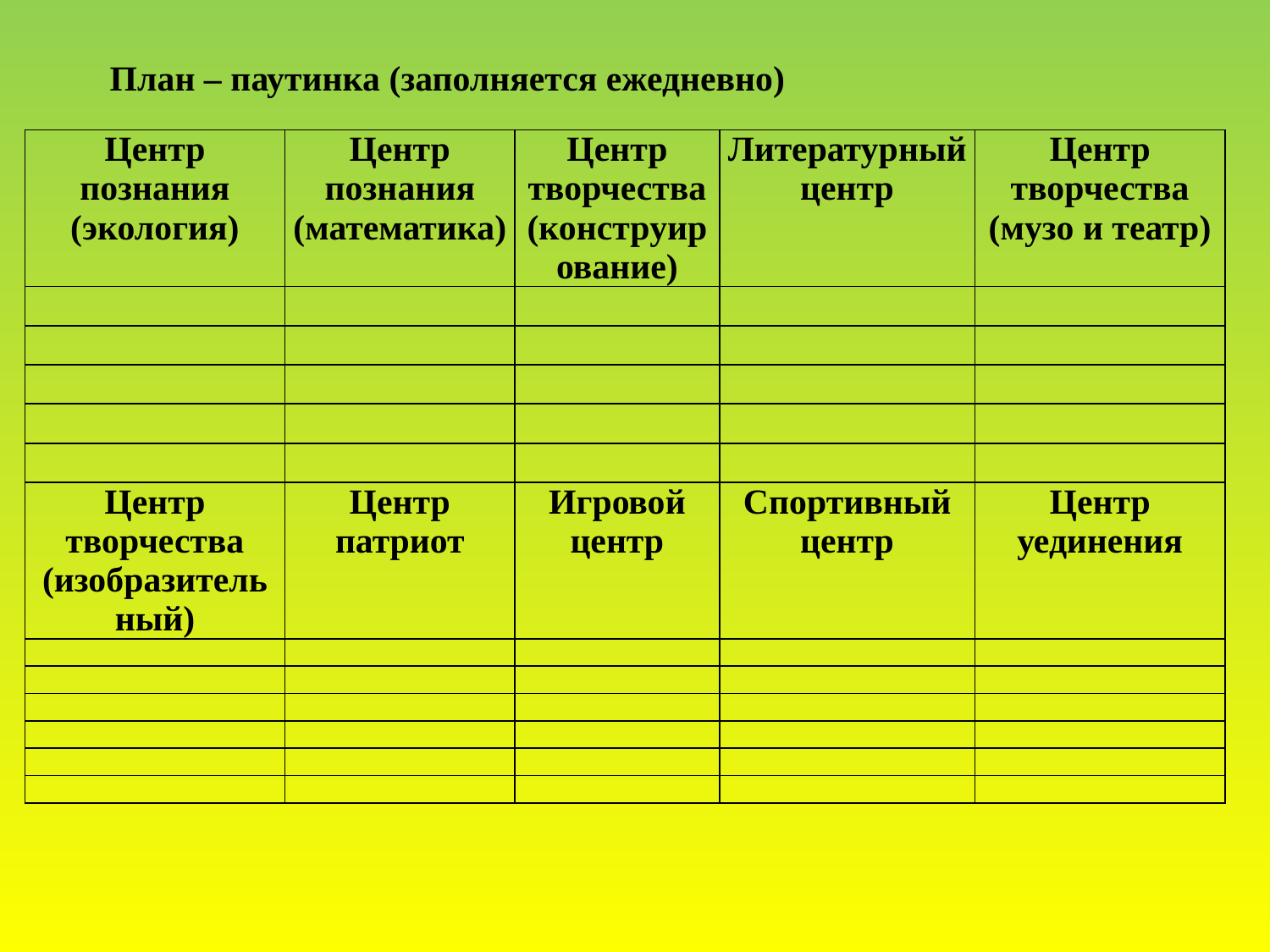

План – паутинка (заполняется ежедневно)

| Центр познания (экология) | Центр познания (математика) | Центр творчества (конструирование) | Литературный центр | Центр творчества (музо и театр) |
| --- | --- | --- | --- | --- |
|  |  |  |  |  |
|  |  |  |  |  |
|  |  |  |  |  |
|  |  |  |  |  |
|  |  |  |  |  |
| Центр творчества (изобразительный) | Центр патриот | Игровой центр | Спортивный центр | Центр уединения |
|  |  |  |  |  |
|  |  |  |  |  |
|  |  |  |  |  |
|  |  |  |  |  |
|  |  |  |  |  |
|  |  |  |  |  |